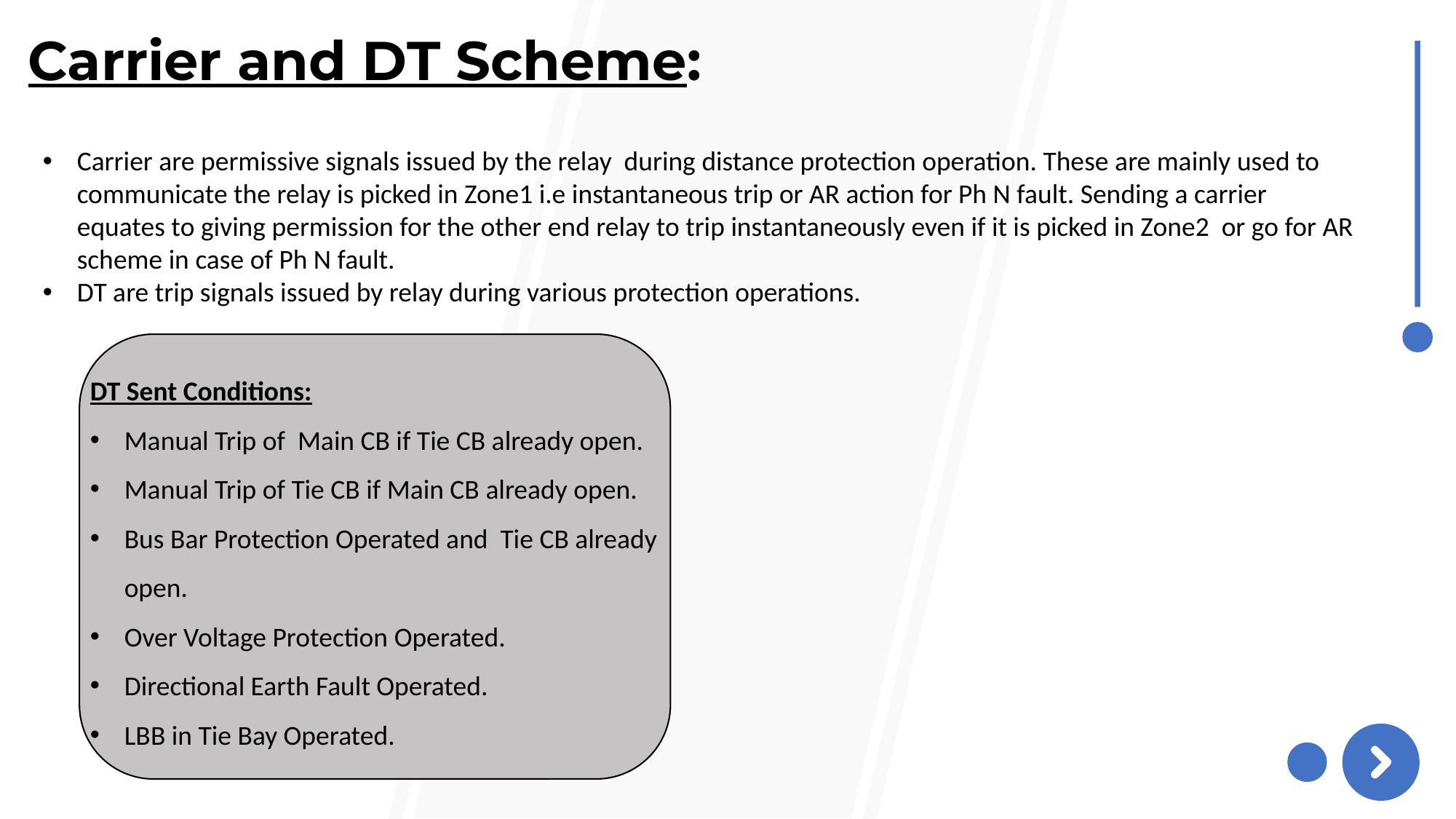

Carrier and DT Scheme:

Carrier are permissive signals issued by the relay  during distance protection operation. These are mainly used to communicate the relay is picked in Zone1 i.e instantaneous trip or AR action for Ph N fault. Sending a carrier equates to giving permission for the other end relay to trip instantaneously even if it is picked in Zone2  or go for AR scheme in case of Ph N fault.
DT are trip signals issued by relay during various protection operations.

DT Sent Conditions:
Manual Trip of  Main CB if Tie CB already open.
Manual Trip of Tie CB if Main CB already open.
Bus Bar Protection Operated and  Tie CB already open.
Over Voltage Protection Operated.
Directional Earth Fault Operated.
LBB in Tie Bay Operated.